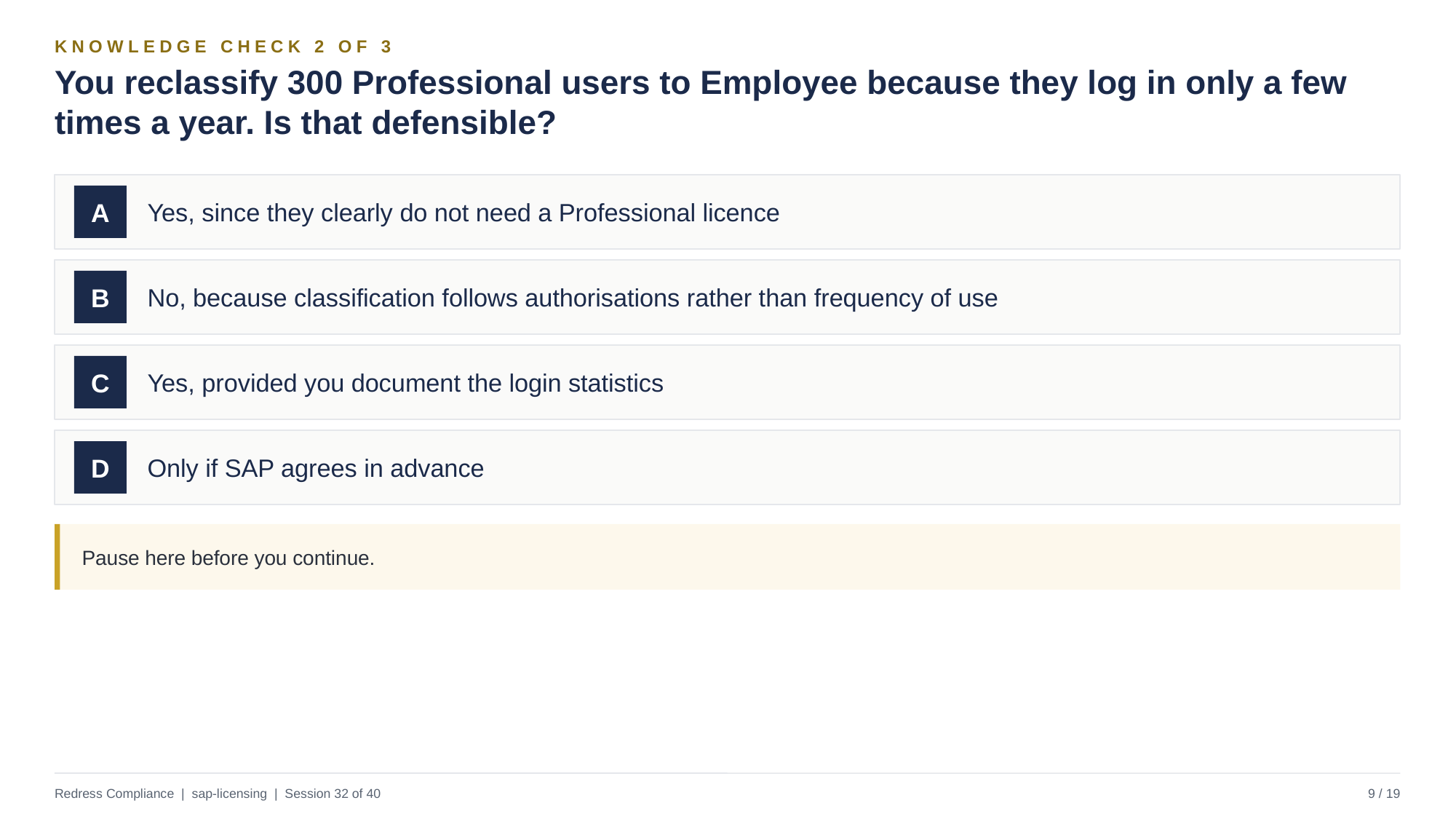

KNOWLEDGE CHECK 2 OF 3
You reclassify 300 Professional users to Employee because they log in only a few times a year. Is that defensible?

Yes, since they clearly do not need a Professional licence

A

No, because classification follows authorisations rather than frequency of use

B

Yes, provided you document the login statistics

C

Only if SAP agrees in advance

D

Pause here before you continue.

Redress Compliance  |  sap-licensing  |  Session 32 of 40
9 / 19